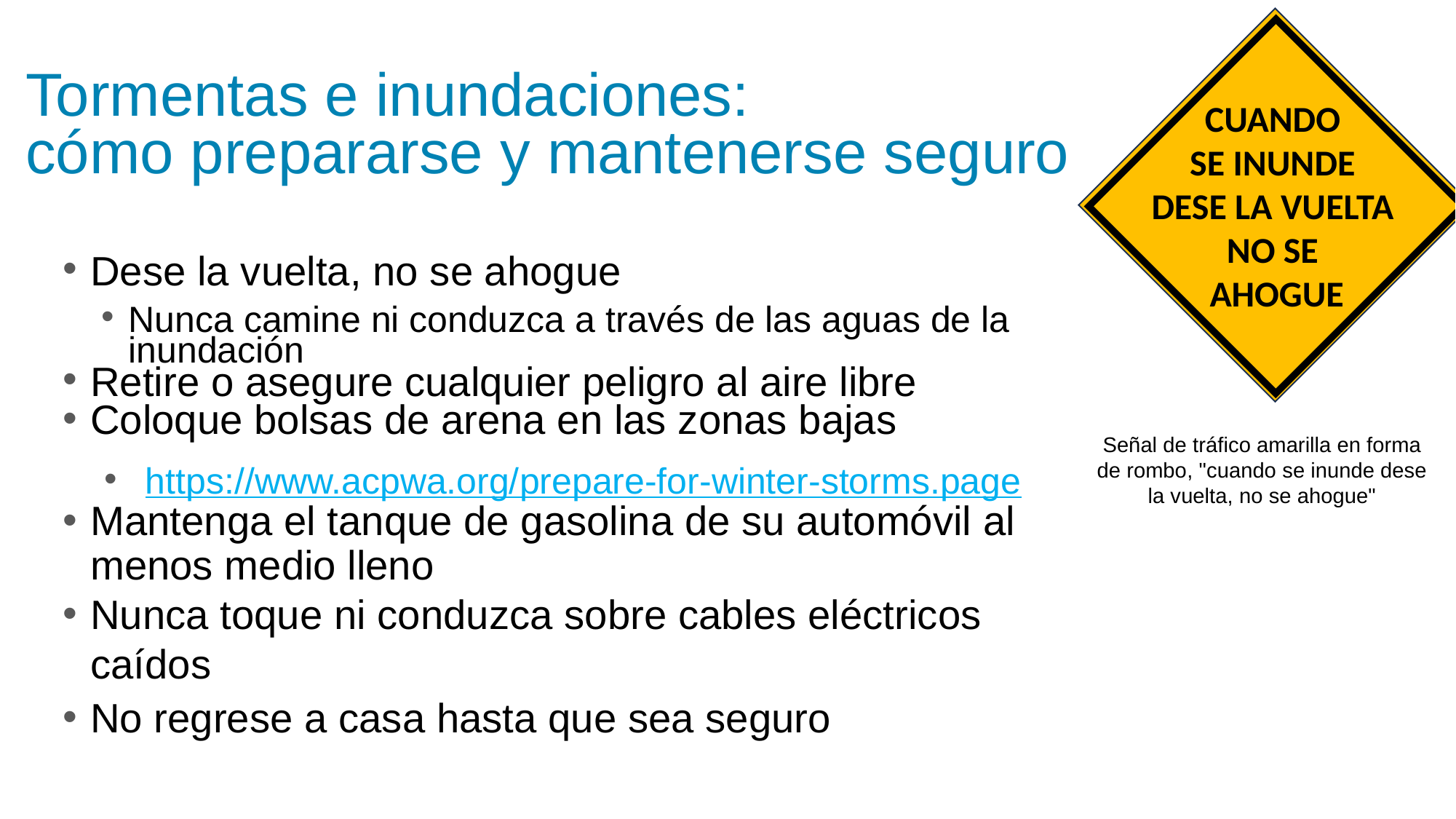

Tormentas e inundaciones:
cómo prepararse y mantenerse seguro

CUANDO
SE INUNDE
DESE LA VUELTA
NO SE
AHOGUE
Dese la vuelta, no se ahogue
Nunca camine ni conduzca a través de las aguas de la inundación
Retire o asegure cualquier peligro al aire libre
Coloque bolsas de arena en las zonas bajas
https://www.acpwa.org/prepare-for-winter-storms.page
Mantenga el tanque de gasolina de su automóvil al menos medio lleno
Nunca toque ni conduzca sobre cables eléctricos caídos
No regrese a casa hasta que sea seguro
Señal de tráfico amarilla en forma de rombo, "cuando se inunde dese la vuelta, no se ahogue"